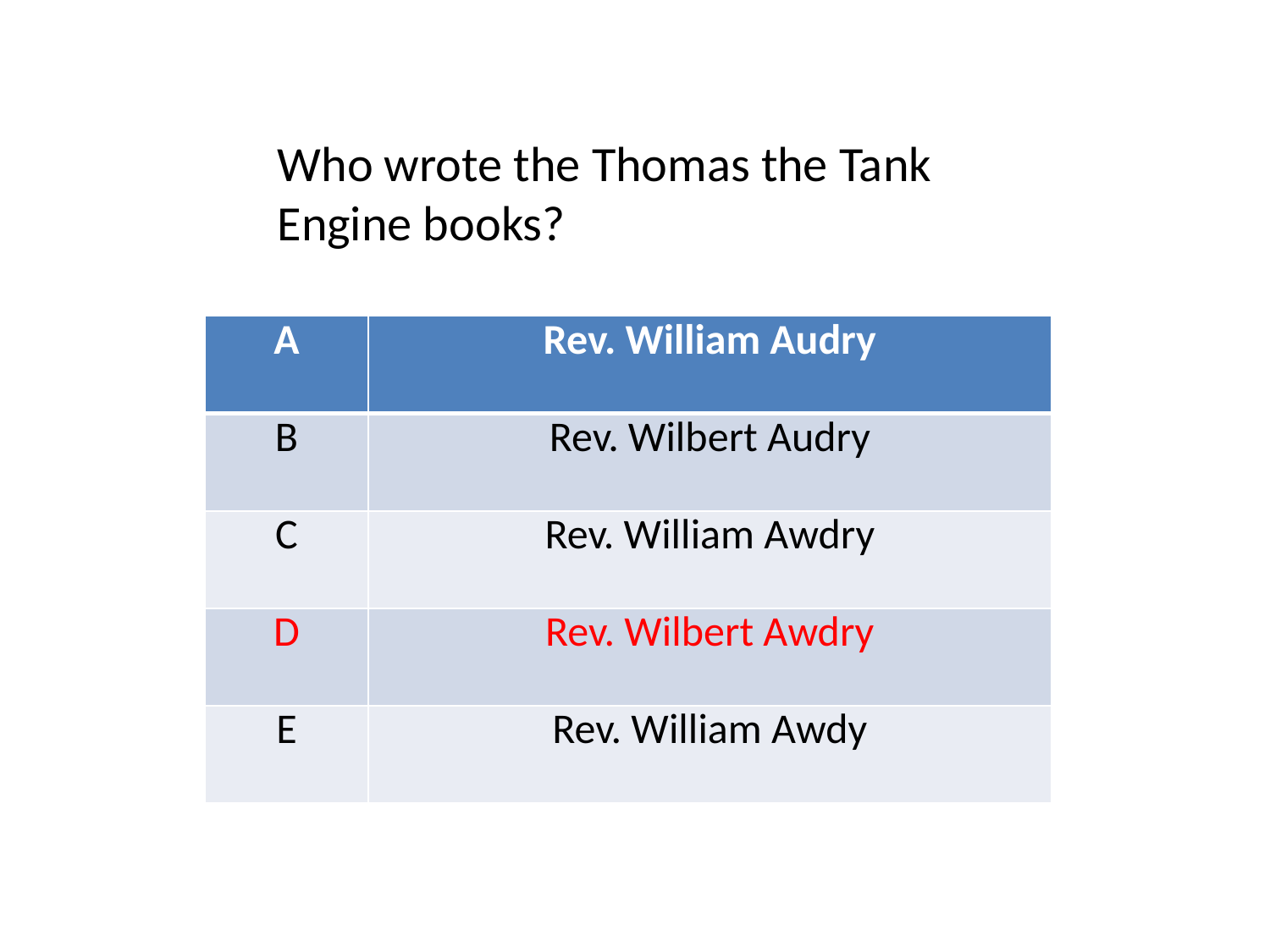

Who wrote the Thomas the Tank Engine books?
| A | Rev. William Audry |
| --- | --- |
| B | Rev. Wilbert Audry |
| C | Rev. William Awdry |
| D | Rev. Wilbert Awdry |
| E | Rev. William Awdy |